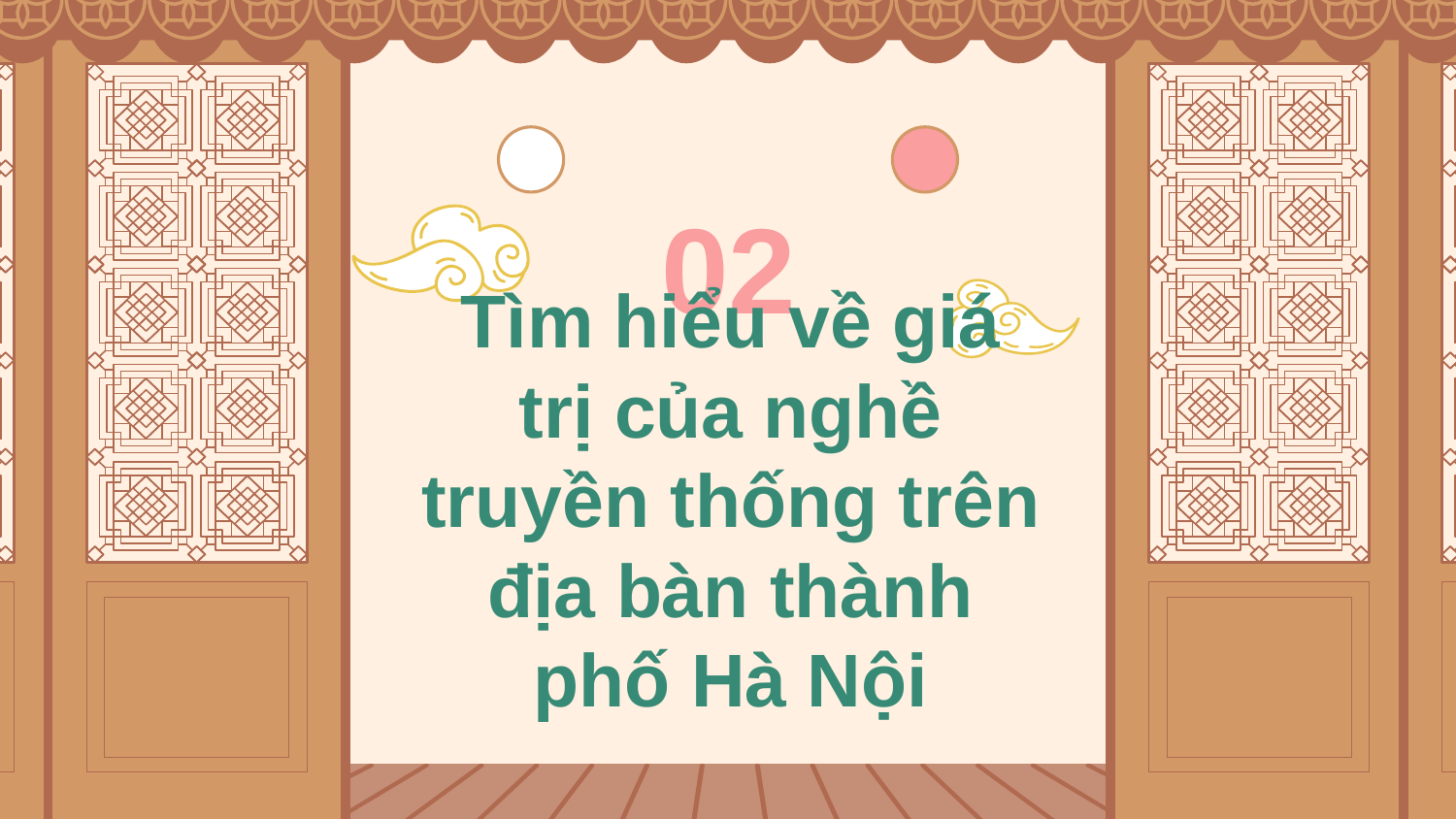

02

# Tìm hiểu về giá trị của nghề truyền thống trên địa bàn thành phố Hà Nội